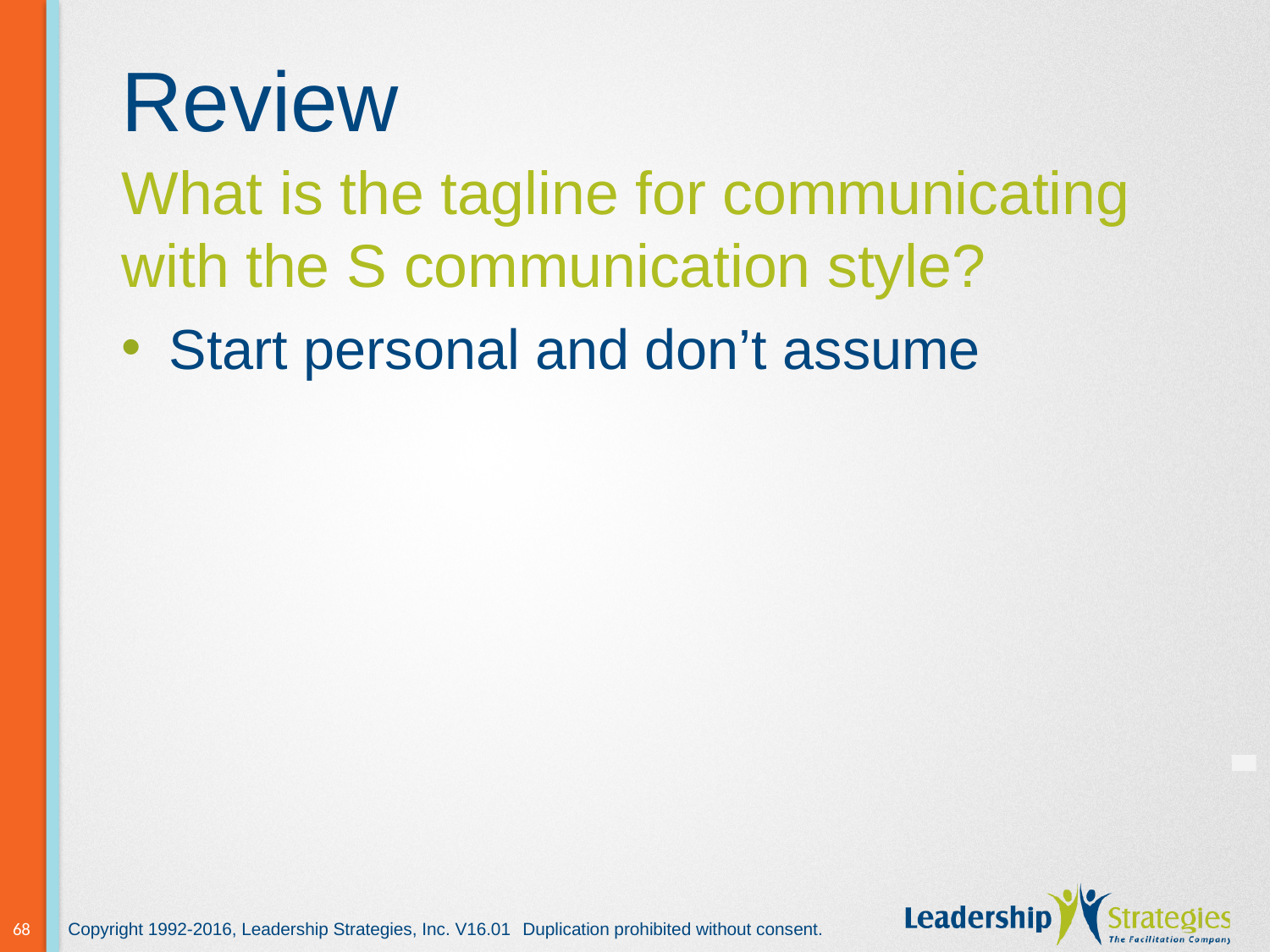

# Review
What is the tagline for communicating with the S communication style?
Start personal and don’t assume
-
68